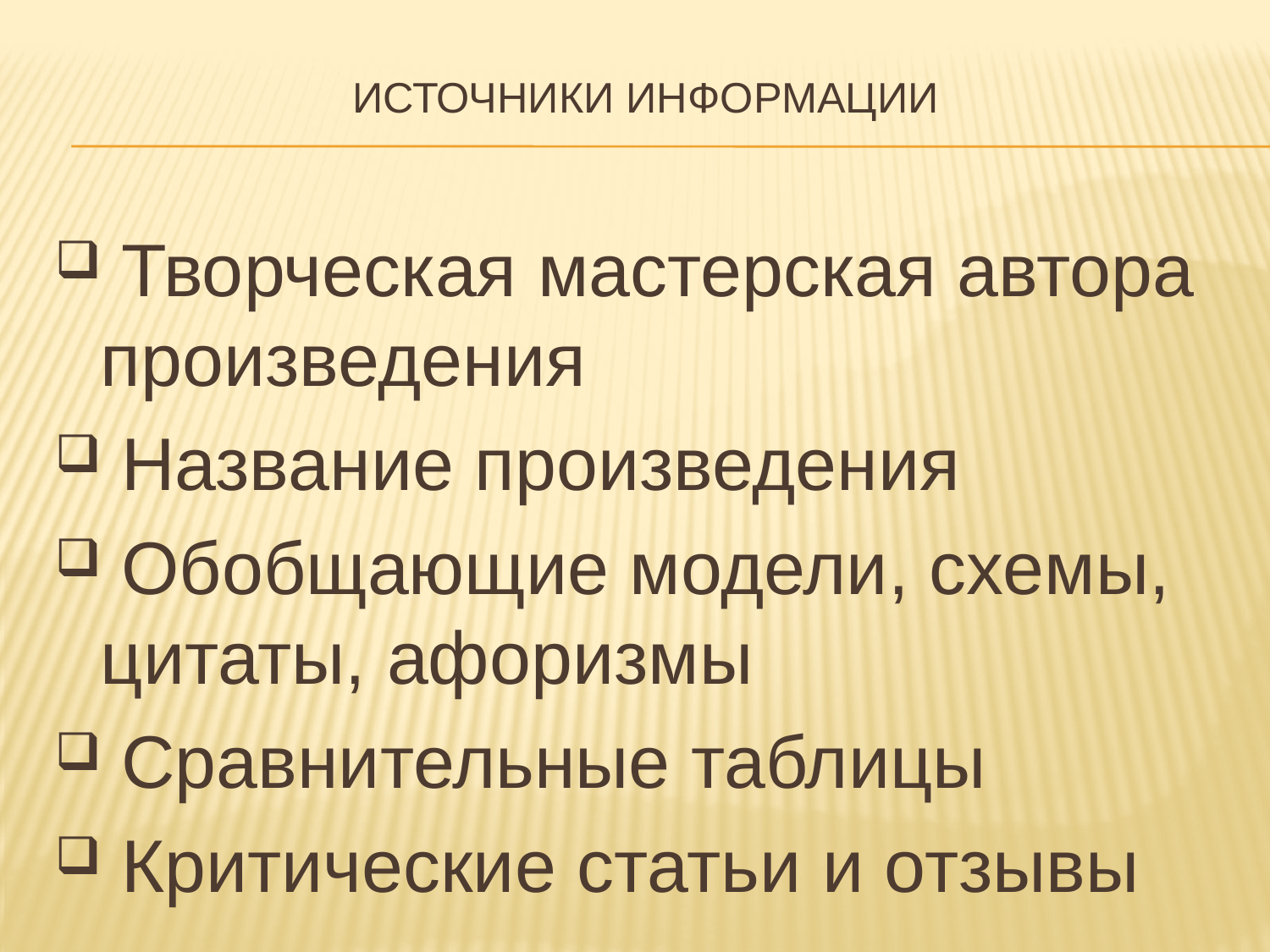

# Источники информации
 Творческая мастерская автора произведения
 Название произведения
 Обобщающие модели, схемы, цитаты, афоризмы
 Сравнительные таблицы
 Критические статьи и отзывы